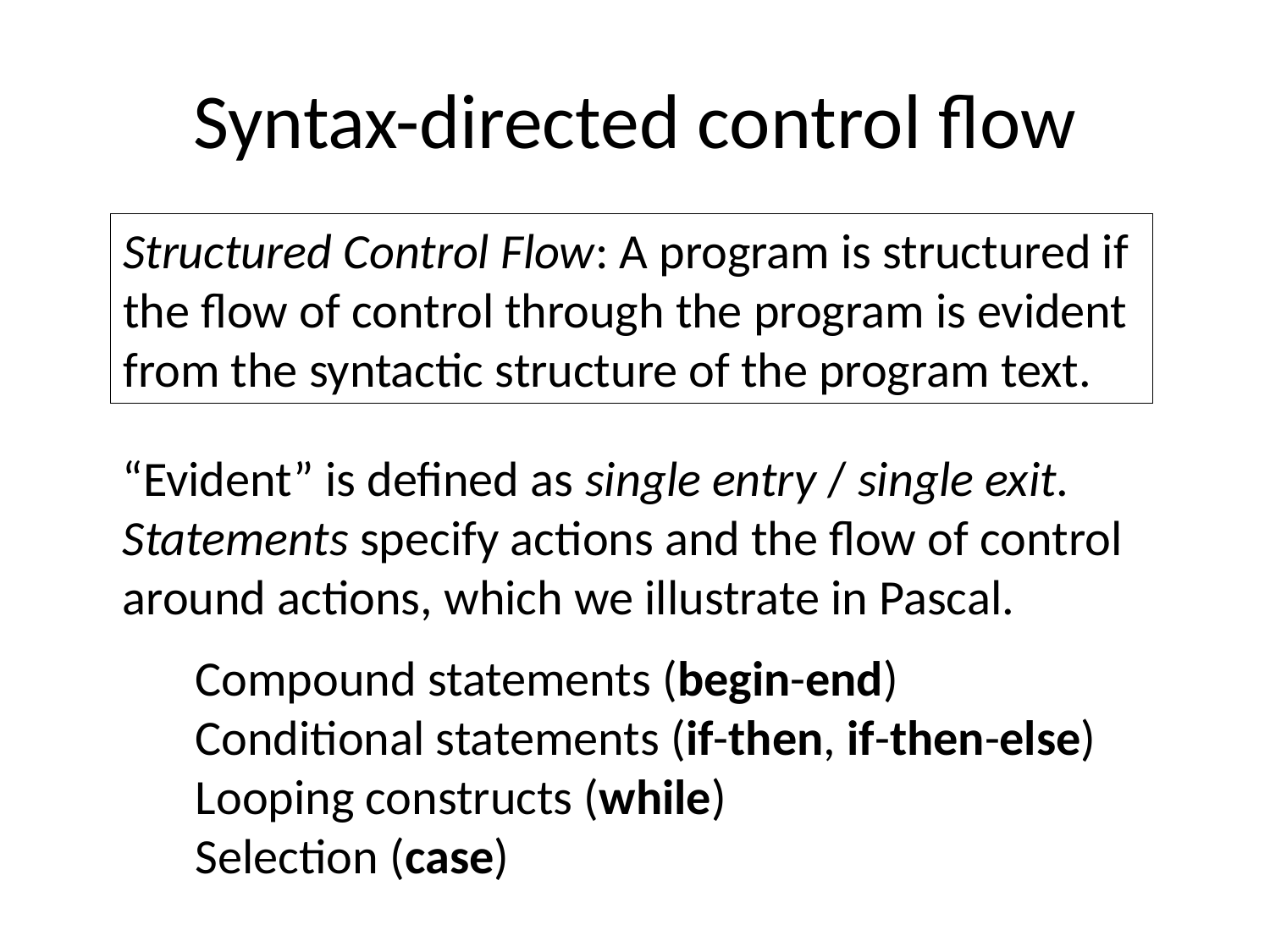

# Syntax-directed control flow
Structured Control Flow: A program is structured if the flow of control through the program is evident from the syntactic structure of the program text.
“Evident” is defined as single entry / single exit.
Statements specify actions and the flow of control around actions, which we illustrate in Pascal.
Compound statements (begin-end)
Conditional statements (if-then, if-then-else)
Looping constructs (while)
Selection (case)